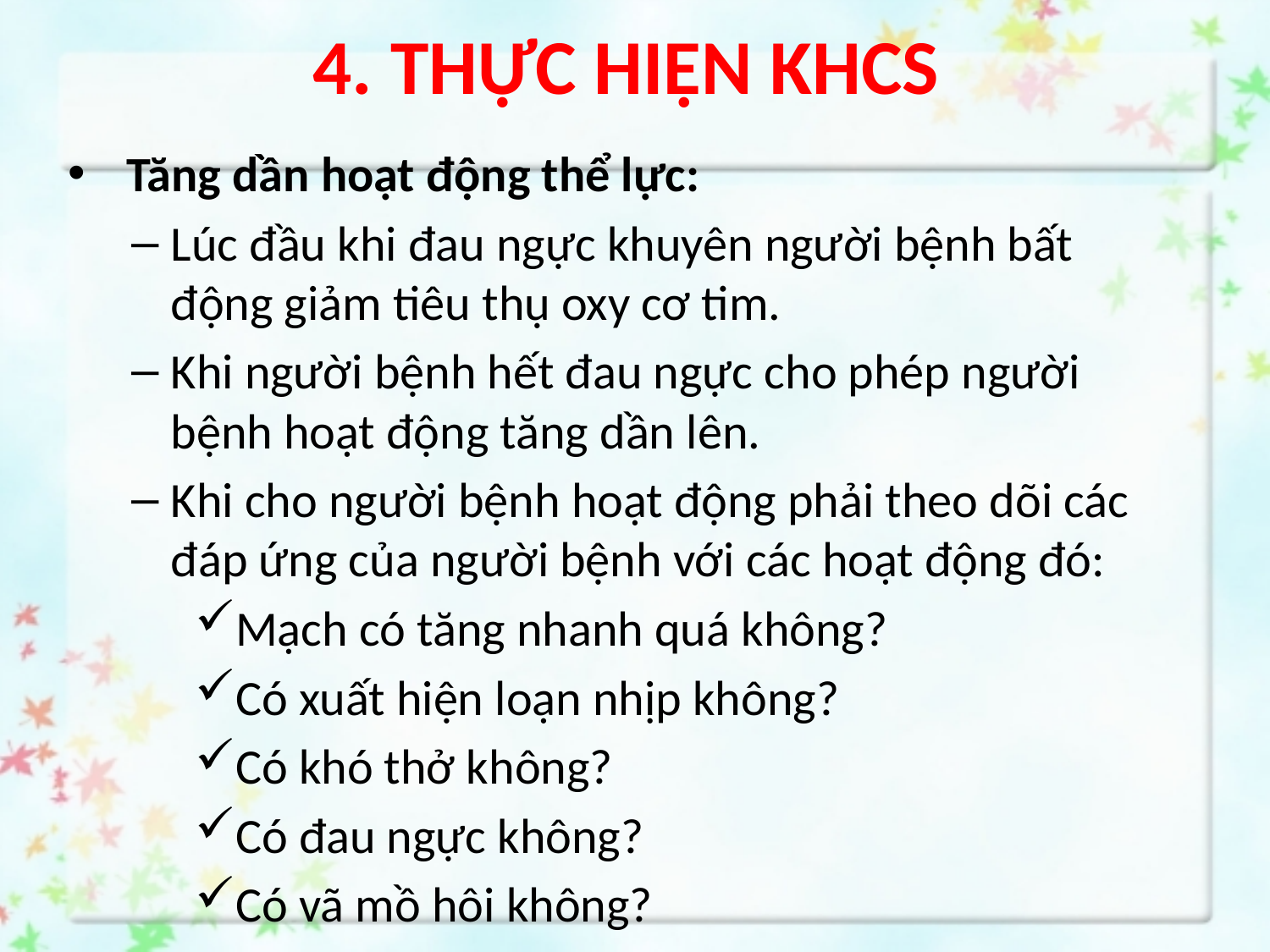

# 4. THỰC HIỆN KHCS
 Tăng dần hoạt động thể lực:
Lúc đầu khi đau ngực khuyên người bệnh bất động giảm tiêu thụ oxy cơ tim.
Khi người bệnh hết đau ngực cho phép người bệnh hoạt động tăng dần lên.
Khi cho người bệnh hoạt động phải theo dõi các đáp ứng của người bệnh với các hoạt động đó:
Mạch có tăng nhanh quá không?
Có xuất hiện loạn nhịp không?
Có khó thở không?
Có đau ngực không?
Có vã mồ hôi không?